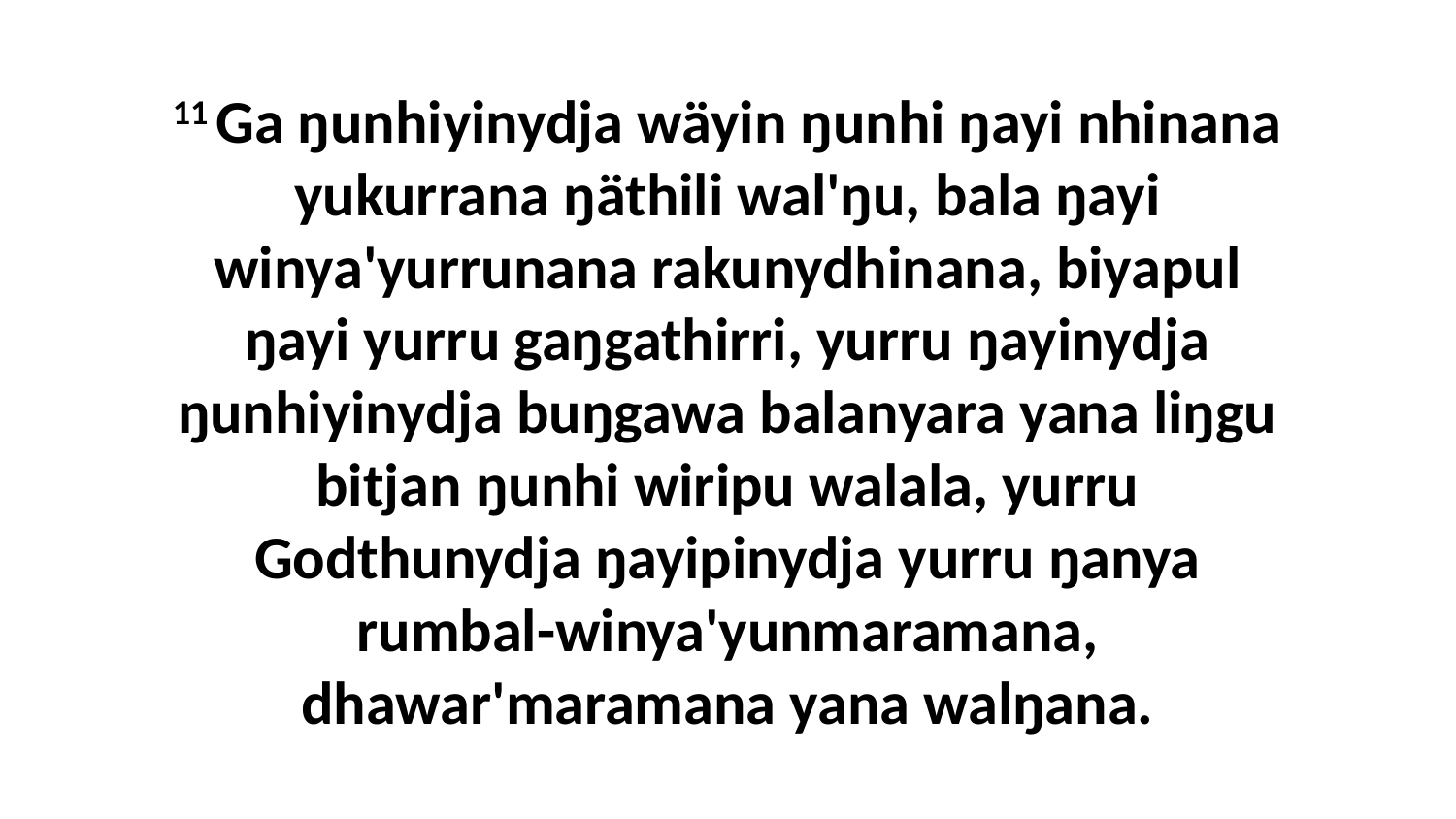

11 Ga ŋunhiyinydja wäyin ŋunhi ŋayi nhinana yukurrana ŋäthili wal'ŋu, bala ŋayi winya'yurrunana rakunydhinana, biyapul ŋayi yurru gaŋgathirri, yurru ŋayinydja ŋunhiyinydja buŋgawa balanyara yana liŋgu bitjan ŋunhi wiripu walala, yurru Godthunydja ŋayipinydja yurru ŋanya rumbal-winya'yunmaramana, dhawar'maramana yana walŋana.